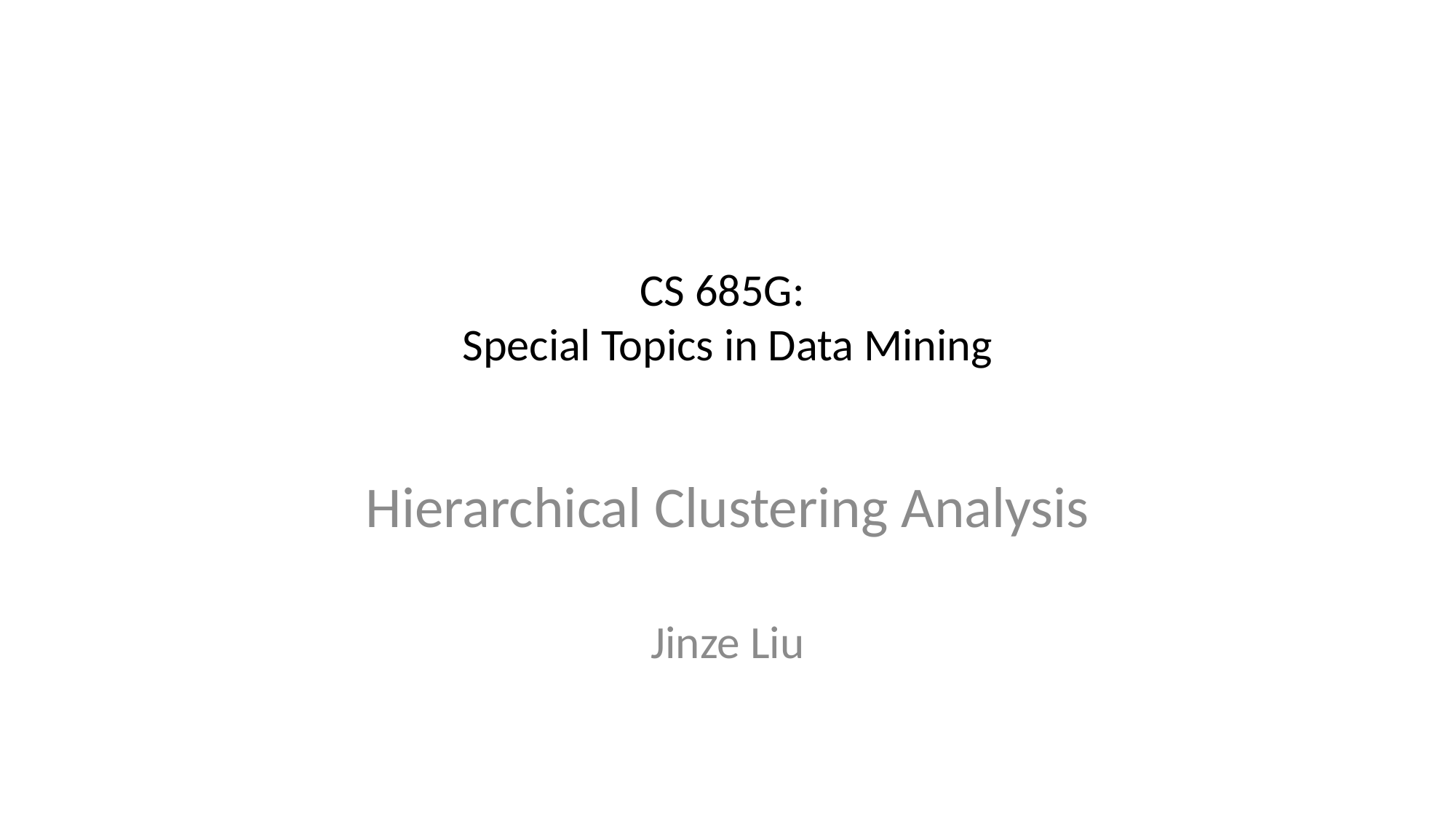

# CS 685G: Special Topics in Data Mining
Hierarchical Clustering Analysis

Jinze Liu